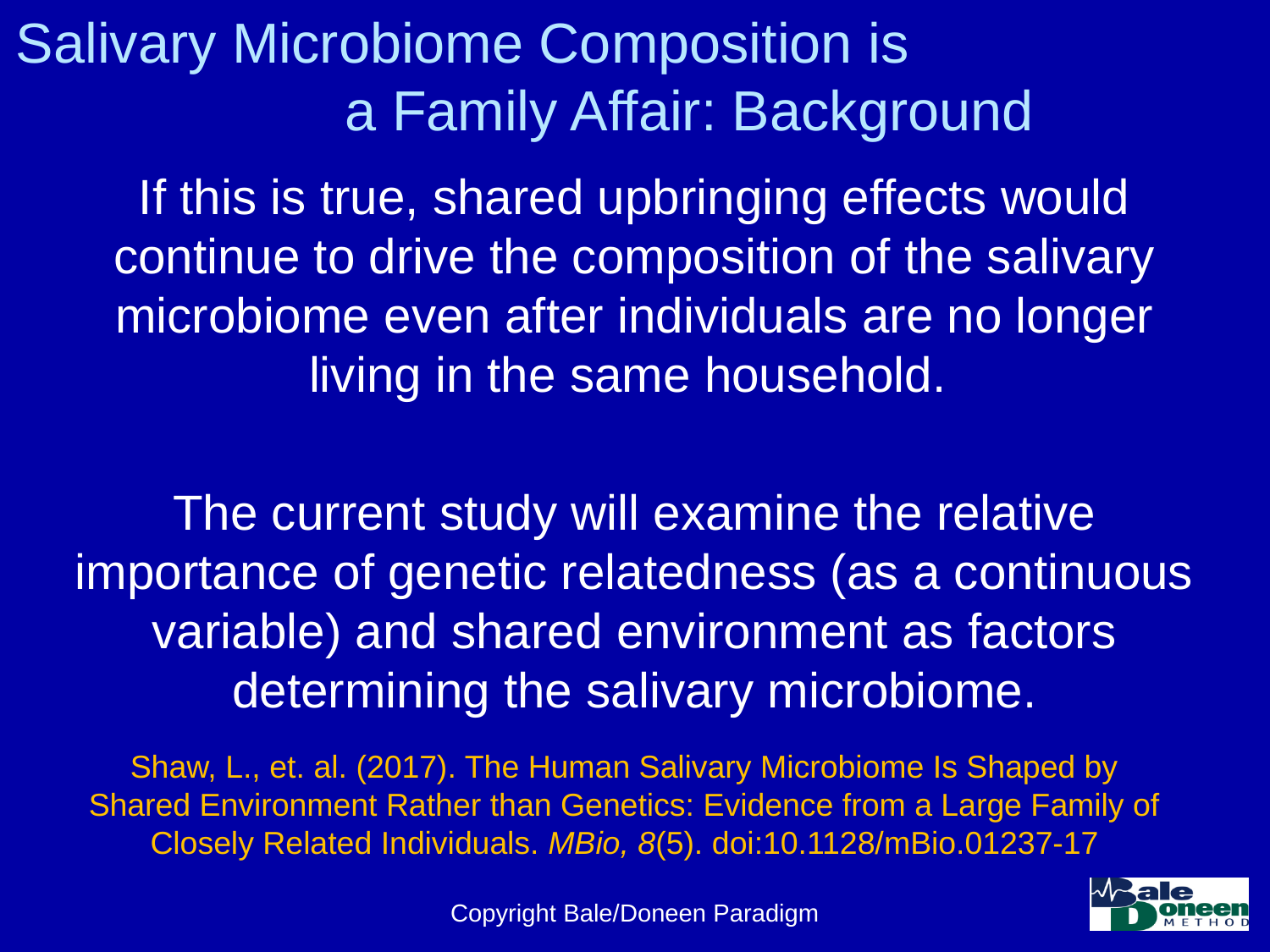

# Salivary Microbiome Composition is                              a Family Affair: Background
If this is true, shared upbringing effects would continue to drive the composition of the salivary microbiome even after individuals are no longer living in the same household.

The current study will examine the relative importance of genetic relatedness (as a continuous variable) and shared environment as factors determining the salivary microbiome.

Shaw, L., et. al. (2017). The Human Salivary Microbiome Is Shaped by Shared Environment Rather than Genetics: Evidence from a Large Family of Closely Related Individuals. MBio, 8(5). doi:10.1128/mBio.01237-17

Copyright Bale/Doneen Paradigm